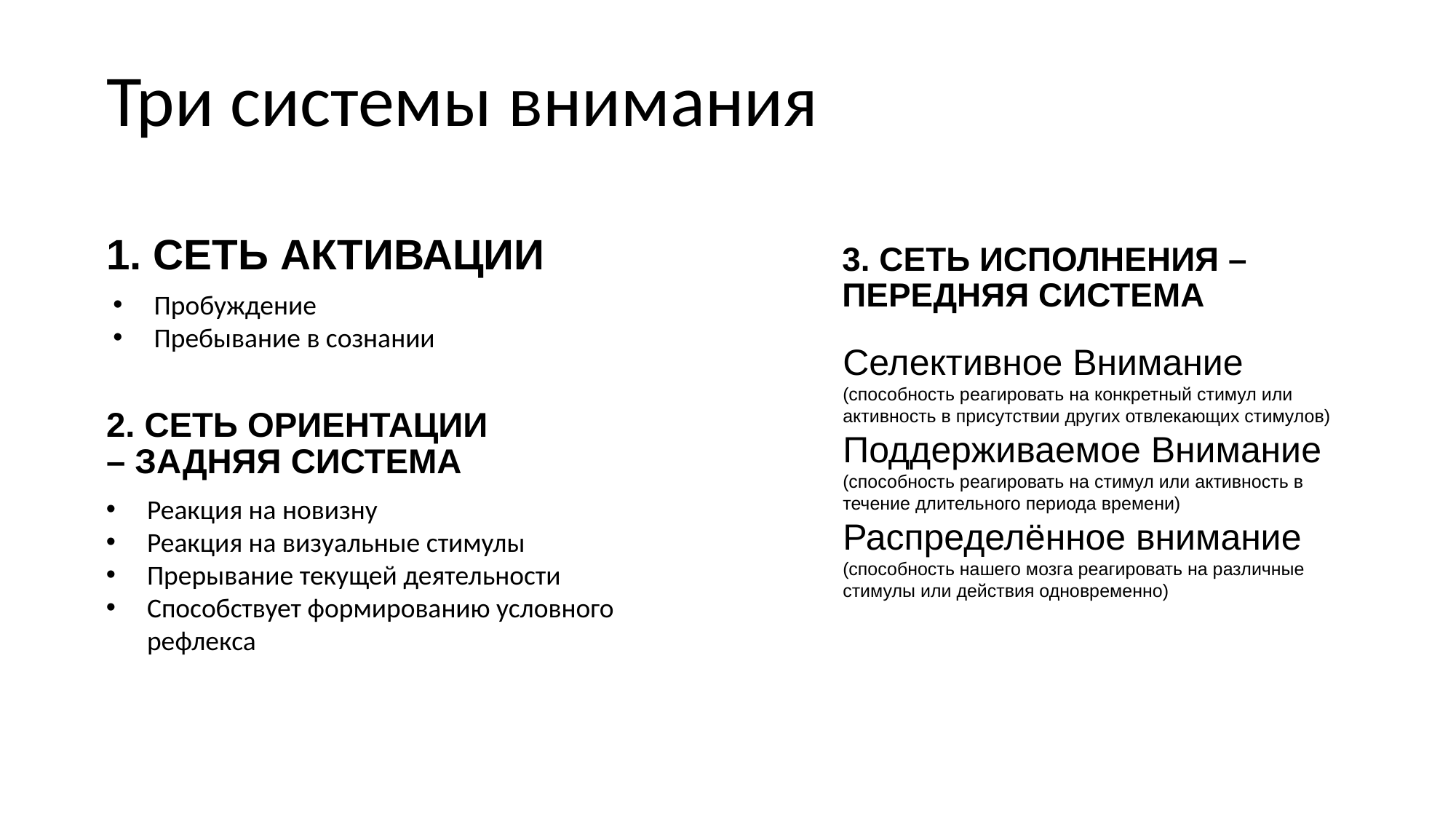

# Три системы внимания
1. Сеть АКТИВАЦИИ
3. Сеть ИСПОЛНЕНИЯ –
ПЕРЕДНЯЯ СИСТЕМА
Пробуждение
Пребывание в сознании
Селективное Внимание
(способность реагировать на конкретный стимул или
активность в присутствии других отвлекающих стимулов)
Поддерживаемое Внимание
(способность реагировать на стимул или активность в
течение длительного периода времени)
Распределённое внимание
(способность нашего мозга реагировать на различные
стимулы или действия одновременно)
2. Сеть Ориентации
– Задняя СИСТЕМА
Реакция на новизну
Реакция на визуальные стимулы
Прерывание текущей деятельности
Способствует формированию условного рефлекса